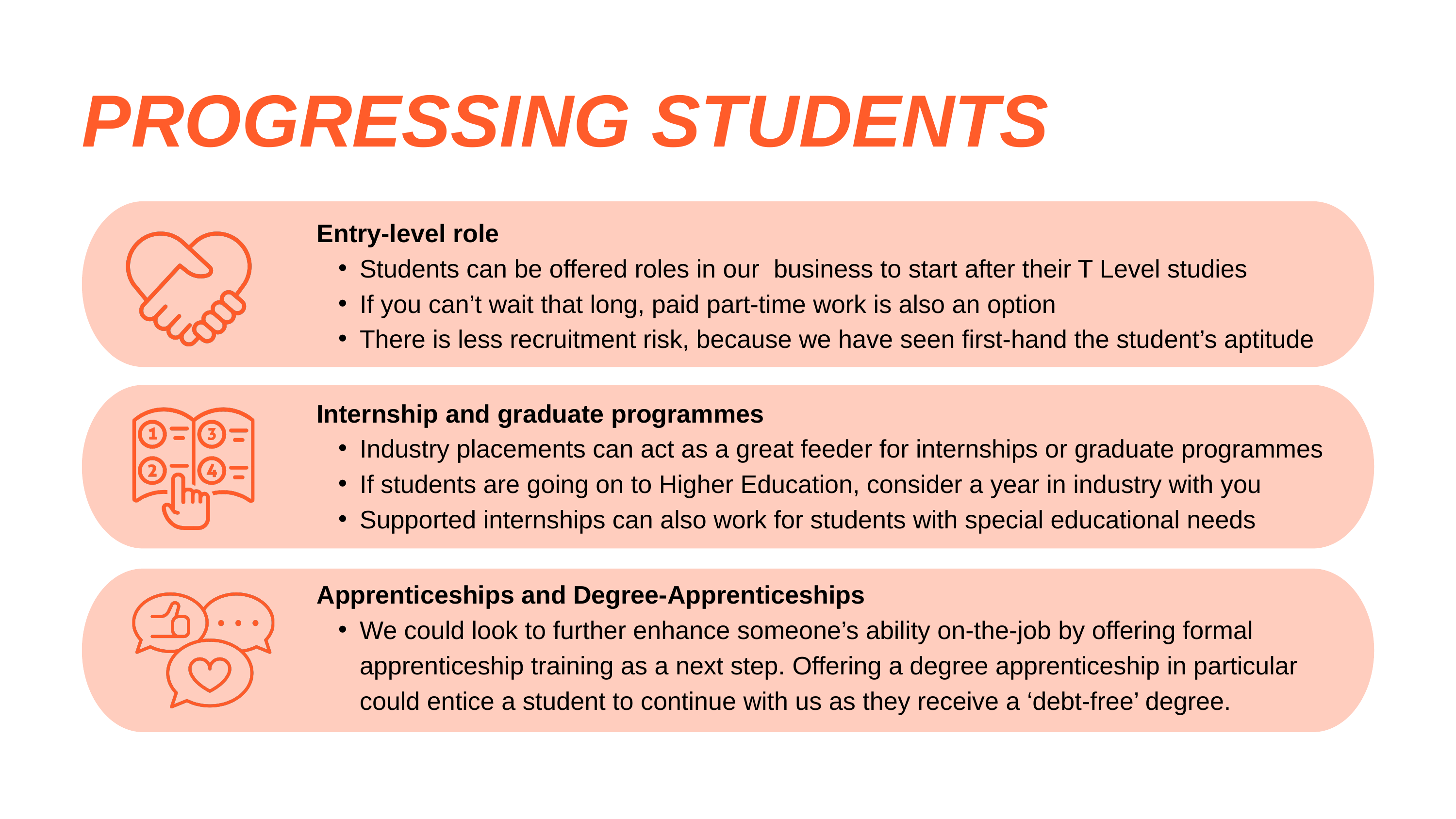

PROGRESSING STUDENTS

Entry-level role
Students can be offered roles in our  business to start after their T Level studies
If you can’t wait that long, paid part-time work is also an option
There is less recruitment risk, because we have seen first-hand the student’s aptitude

Internship and graduate programmes
Industry placements can act as a great feeder for internships or graduate programmes
If students are going on to Higher Education, consider a year in industry with you
Supported internships can also work for students with special educational needs

Apprenticeships and Degree-Apprenticeships
We could look to further enhance someone’s ability on-the-job by offering formal apprenticeship training as a next step. Offering a degree apprenticeship in particular could entice a student to continue with us as they receive a ‘debt-free’ degree.